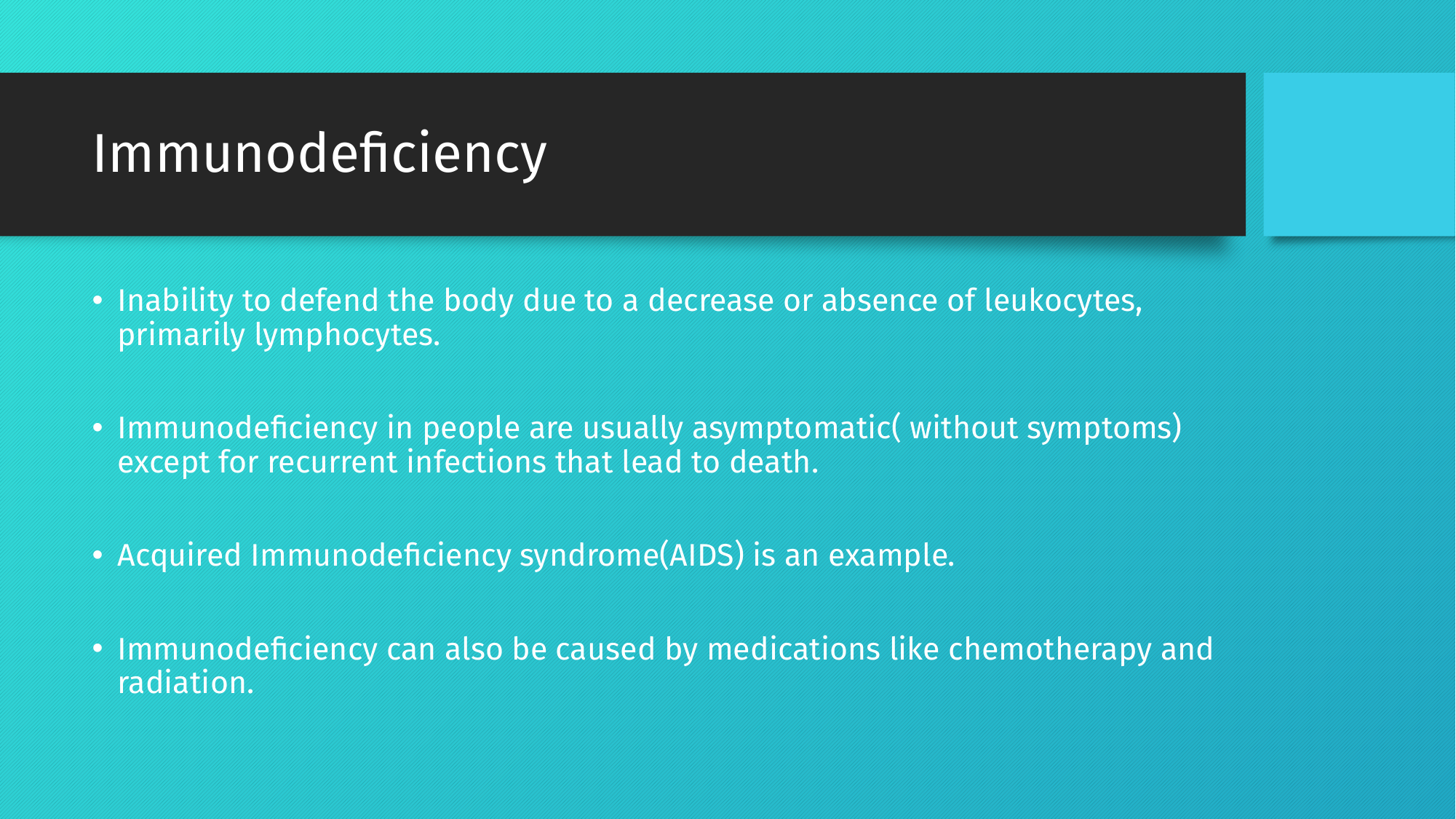

# Immunodeficiency
Inability to defend the body due to a decrease or absence of leukocytes, primarily lymphocytes.

Immunodeficiency in people are usually asymptomatic( without symptoms) except for recurrent infections that lead to death.

Acquired Immunodeficiency syndrome(AIDS) is an example.

Immunodeficiency can also be caused by medications like chemotherapy and radiation.